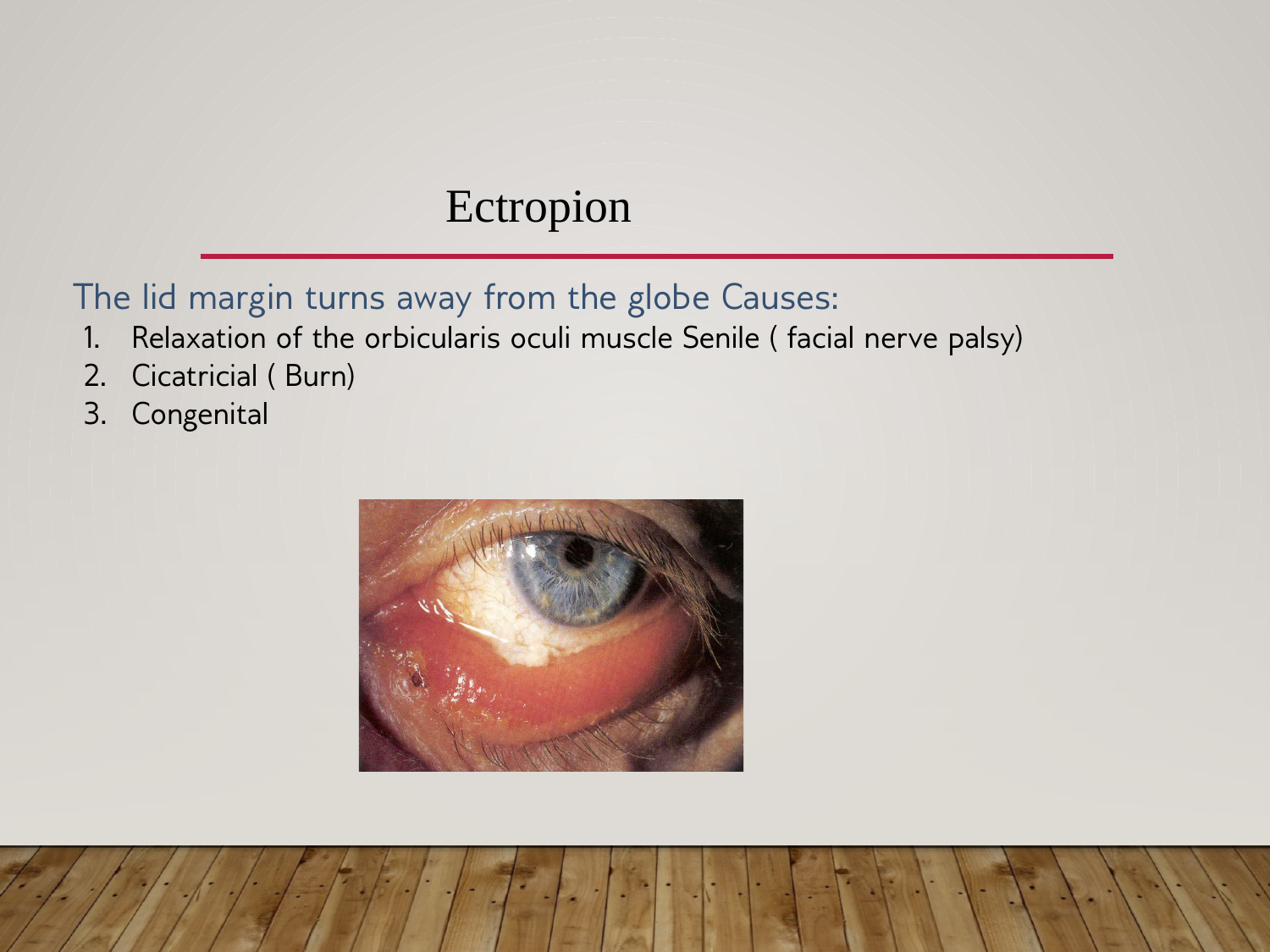

Ectropion
The lid margin turns away from the globe Causes:
Relaxation of the orbicularis oculi muscle Senile ( facial nerve palsy)
Cicatricial ( Burn)
Congenital